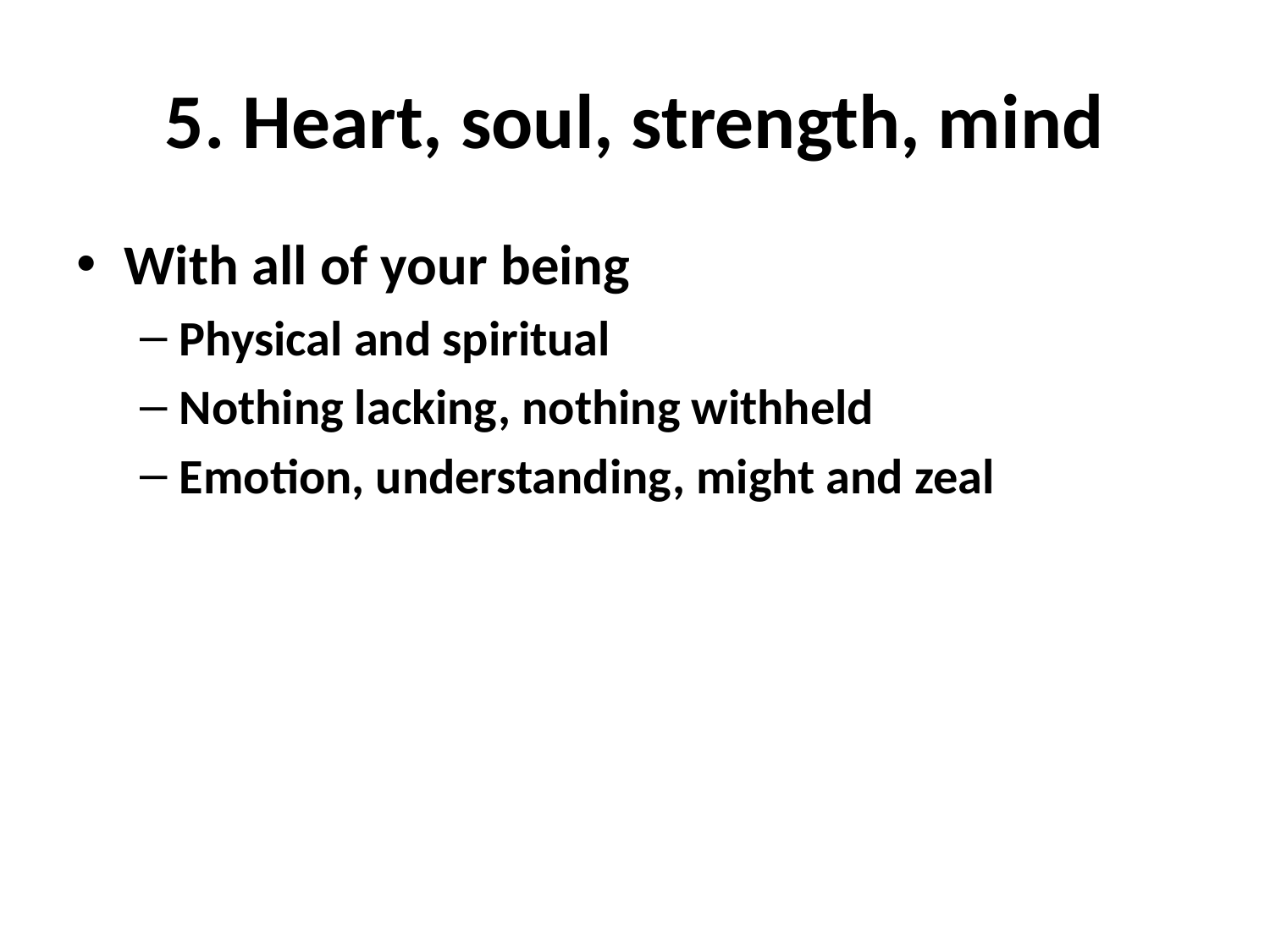

# 5. Heart, soul, strength, mind
With all of your being
Physical and spiritual
Nothing lacking, nothing withheld
Emotion, understanding, might and zeal